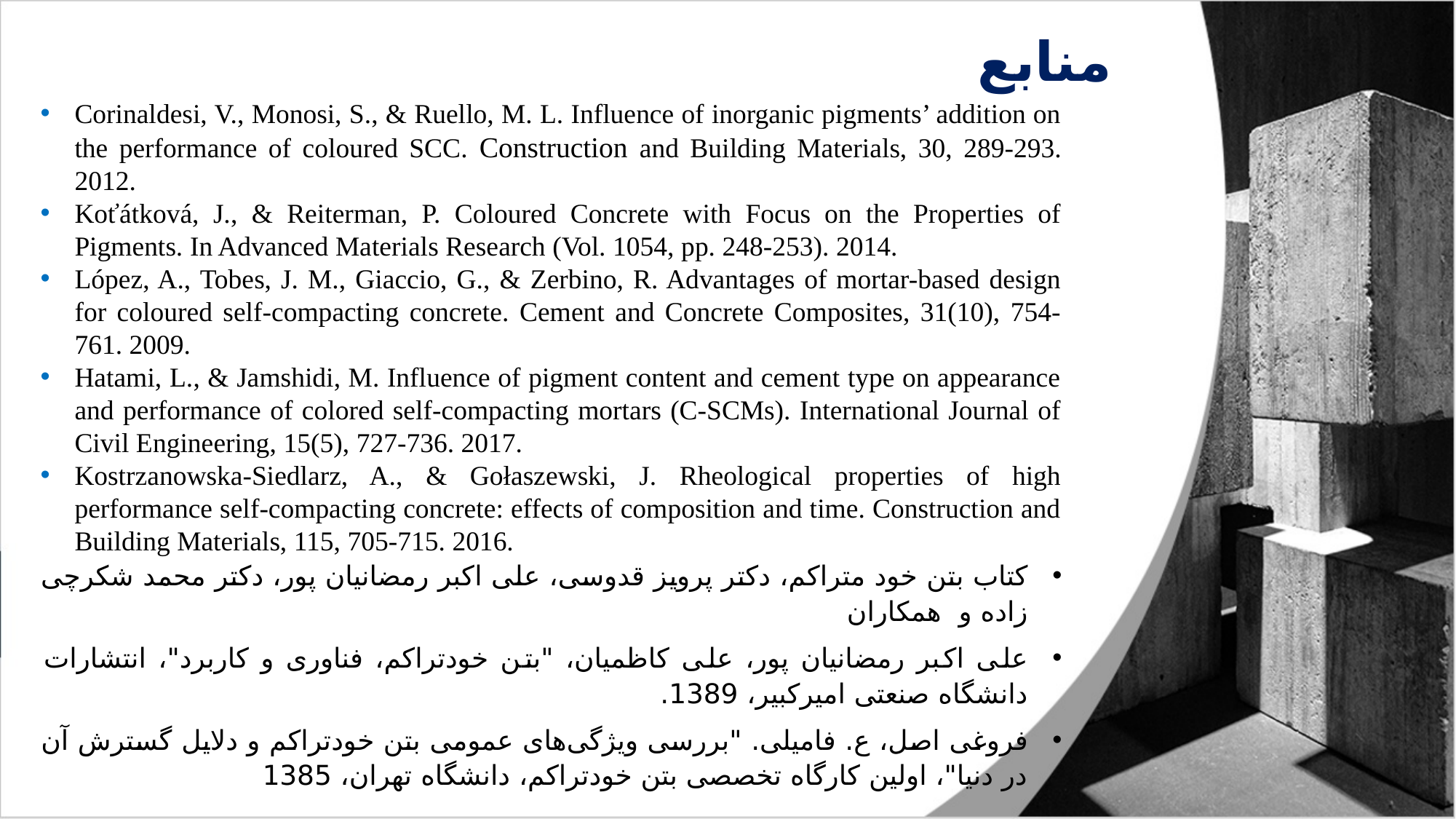

منابع
Corinaldesi, V., Monosi, S., & Ruello, M. L. Influence of inorganic pigments’ addition on the performance of coloured SCC. Construction and Building Materials, 30, 289-293. 2012.
Koťátková, J., & Reiterman, P. Coloured Concrete with Focus on the Properties of Pigments. In Advanced Materials Research (Vol. 1054, pp. 248-253). 2014.
López, A., Tobes, J. M., Giaccio, G., & Zerbino, R. Advantages of mortar-based design for coloured self-compacting concrete. Cement and Concrete Composites, 31(10), 754-761. 2009.
Hatami, L., & Jamshidi, M. Influence of pigment content and cement type on appearance and performance of colored self-compacting mortars (C-SCMs). International Journal of Civil Engineering, 15(5), 727-736. 2017.
Kostrzanowska-Siedlarz, A., & Gołaszewski, J. Rheological properties of high performance self-compacting concrete: effects of composition and time. Construction and Building Materials, 115, 705-715. 2016.
کتاب بتن خود متراکم، دکتر پرویز قدوسی، علی اکبر رمضانیان پور، دکتر محمد شکرچی زاده و  همکاران
علی اکبر رمضانیان پور، علی کاظمیان، "بتن خودتراکم، فناوری و کاربرد"، انتشارات دانشگاه صنعتی امیرکبیر، 1389.
فروغی اصل، ع. فامیلی. "بررسی ویژگی‌های عمومی بتن خودتراکم و دلایل گسترش آن در دنیا"، اولین کارگاه تخصصی بتن خودتراکم، دانشگاه تهران، 1385